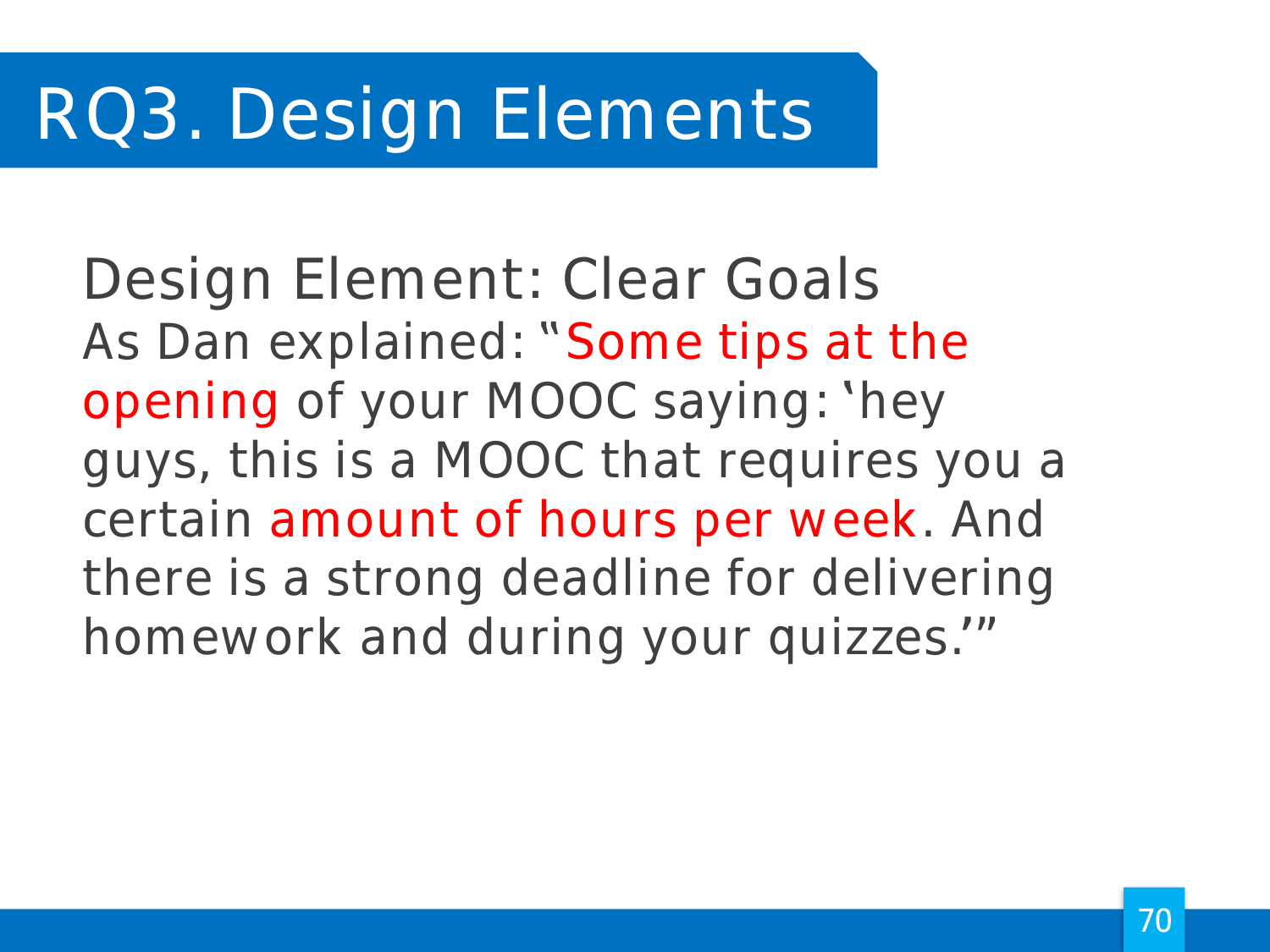

# RQ3. Design Elements
Design Element: Clear Goals
As Dan explained: “Some tips at the opening of your MOOC saying: ‘hey guys, this is a MOOC that requires you a certain amount of hours per week. And there is a strong deadline for delivering homework and during your quizzes.’”
70